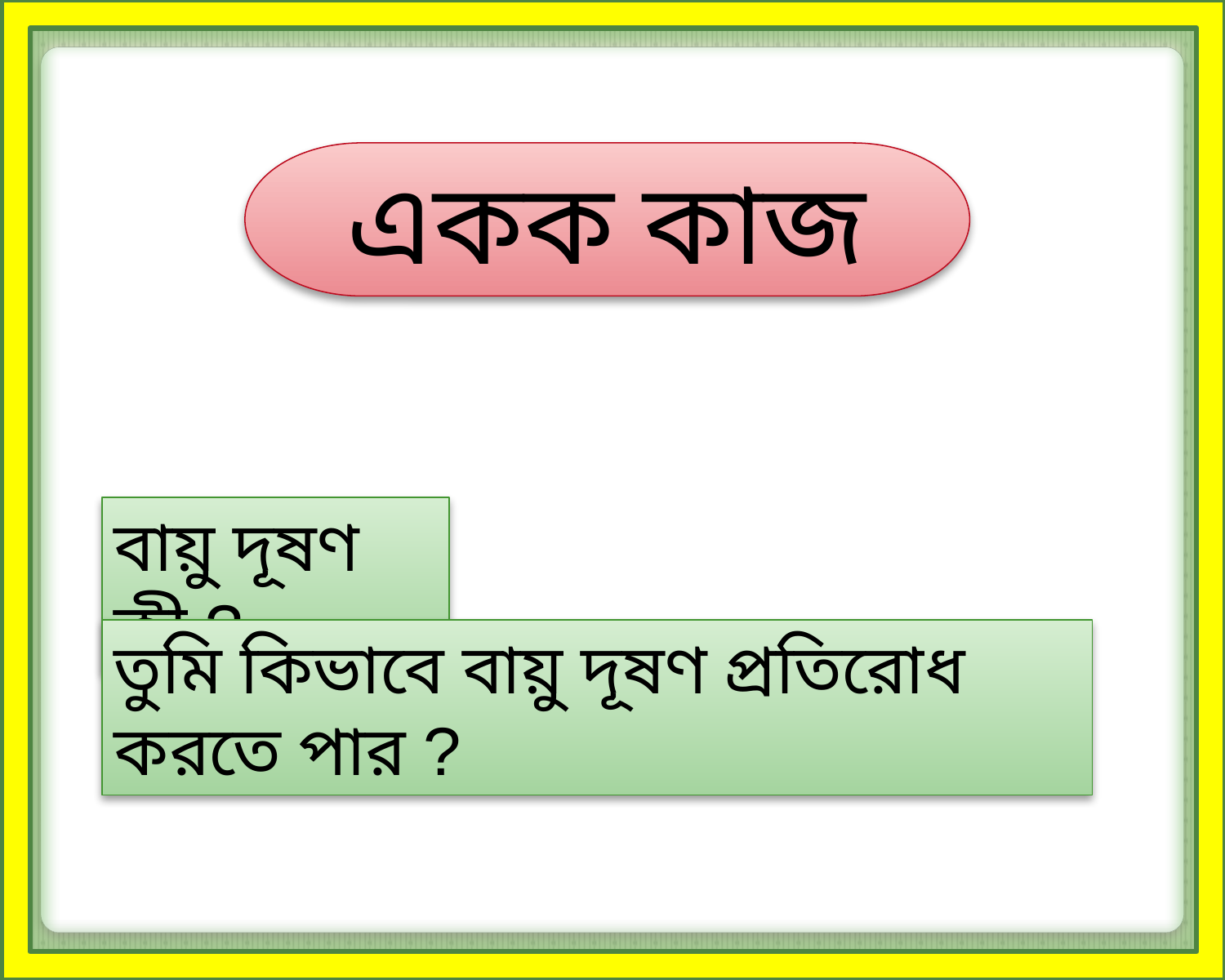

একক কাজ
বায়ু দূষণ কী ?
তুমি কিভাবে বায়ু দূষণ প্রতিরোধ করতে পার ?